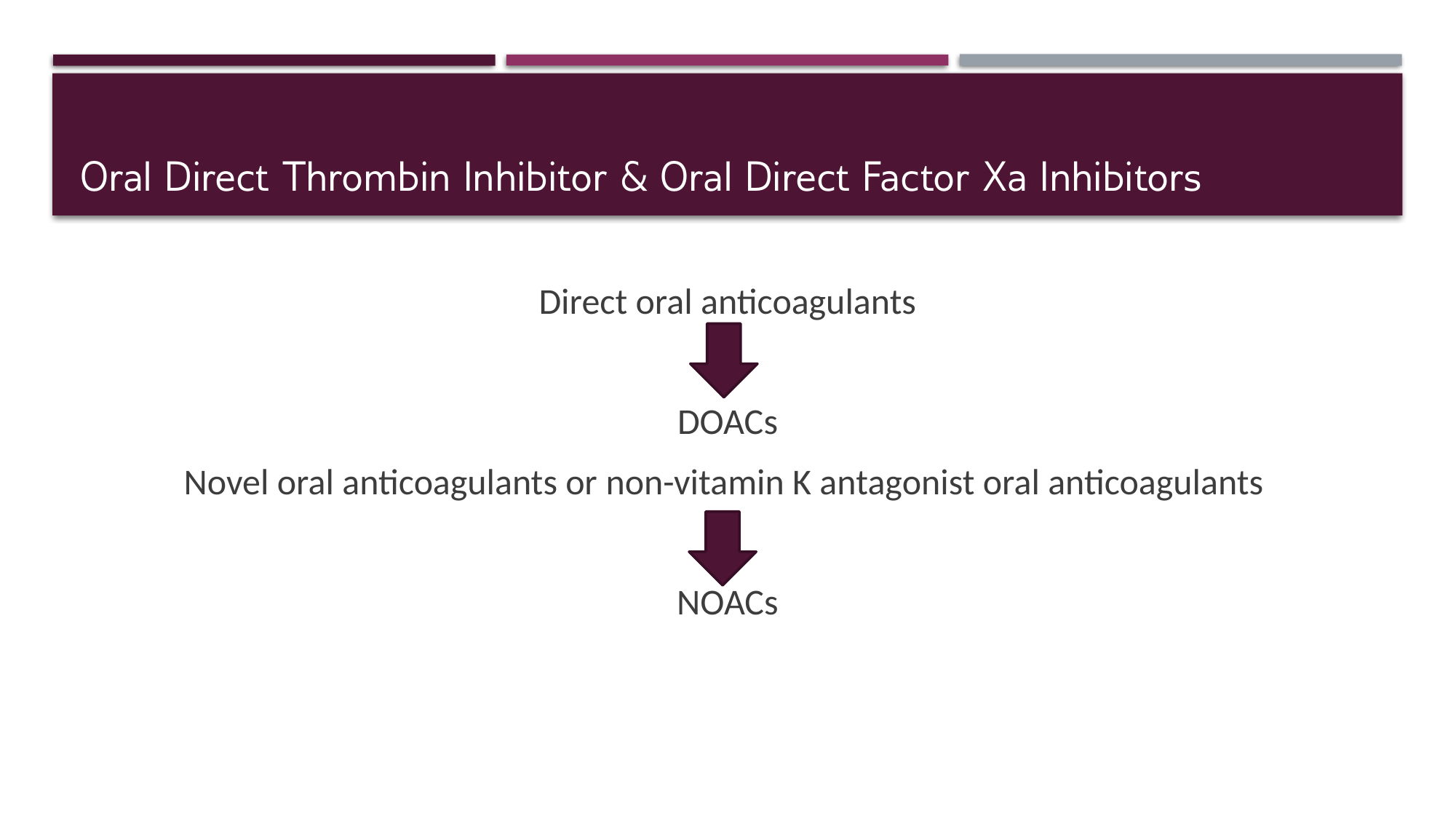

# Oral Direct Thrombin Inhibitor & Oral Direct Factor Xa Inhibitors
Direct oral anticoagulants

DOACs
Novel oral anticoagulants or non-vitamin K antagonist oral anticoagulants

NOACs